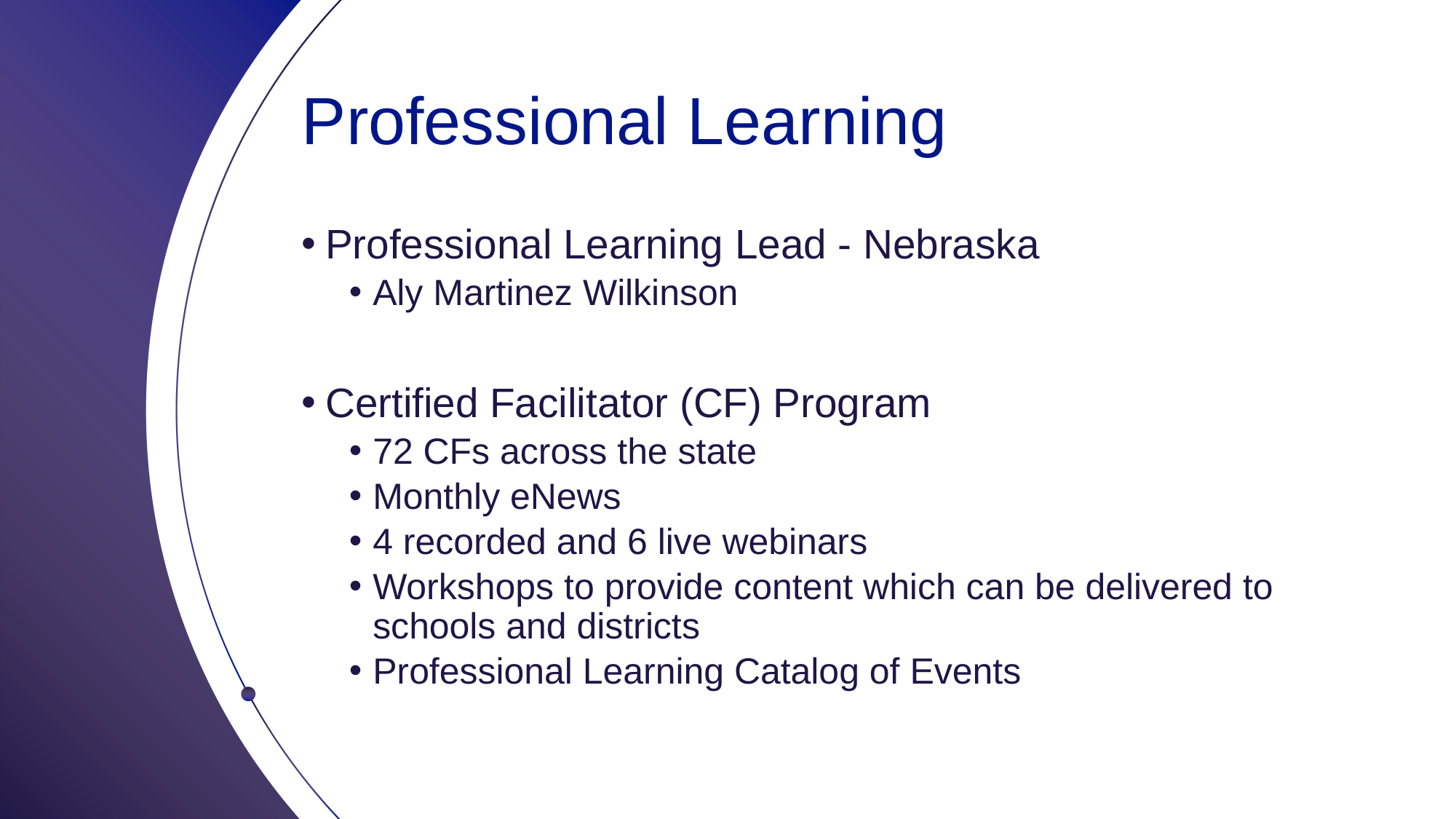

# Professional Learning
Professional Learning Lead - Nebraska
Aly Martinez Wilkinson

Certified Facilitator (CF) Program
72 CFs across the state
Monthly eNews
4 recorded and 6 live webinars
Workshops to provide content which can be delivered to schools and districts
Professional Learning Catalog of Events